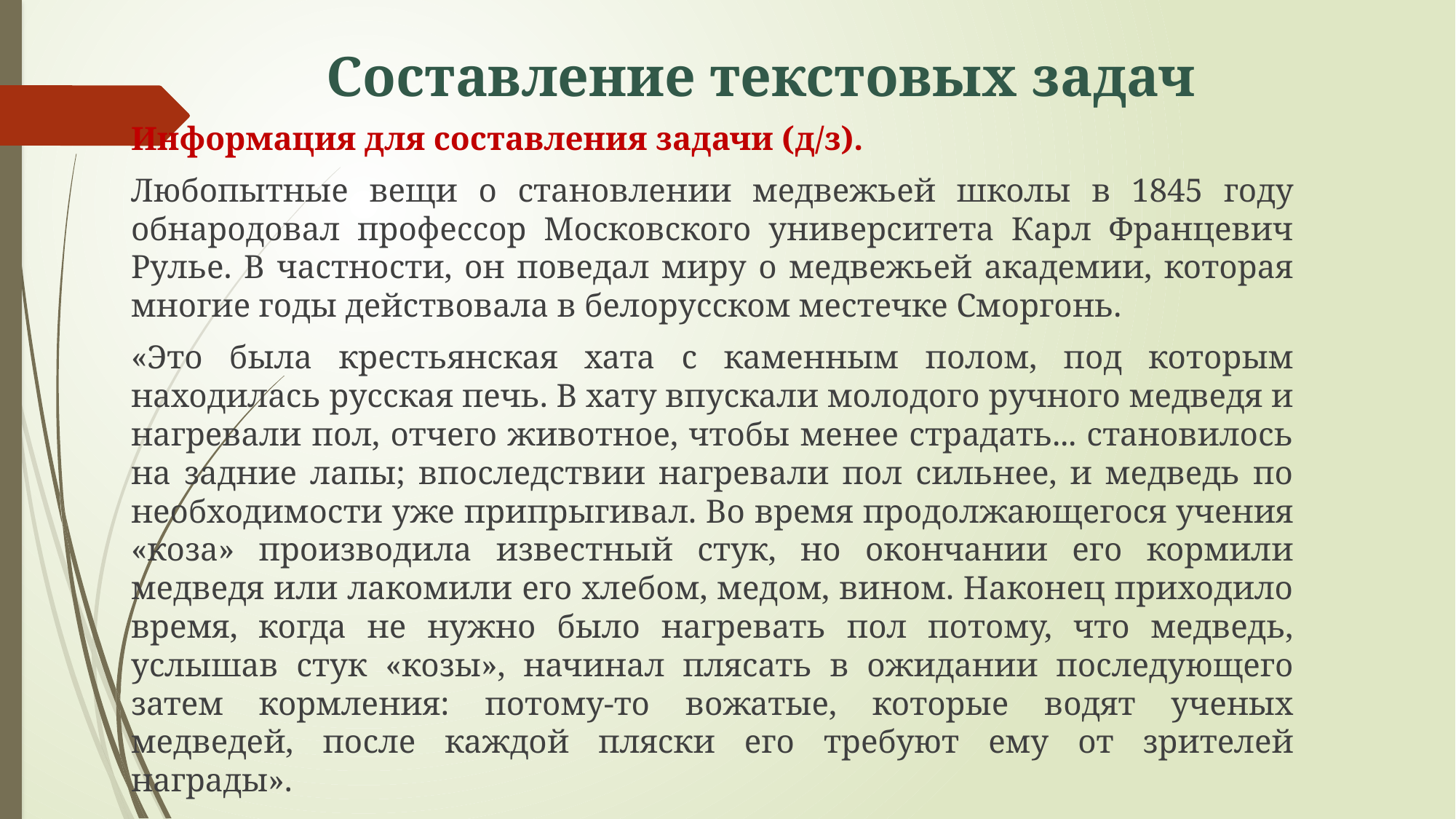

# Составление текстовых задач
Информация для составления задачи (д/з).
Любопытные вещи о становлении медвежьей школы в 1845 году обнародовал профессор Московского университета Карл Францевич Рулье. В частности, он поведал миру о медвежьей академии, которая многие годы действовала в белорусском местечке Сморгонь.
«Это была крестьянская хата с каменным полом, под которым находилась русская печь. В хату впускали молодого ручного медведя и нагревали пол, отчего животное, чтобы менее страдать... становилось на задние лапы; впоследствии нагревали пол сильнее, и медведь по необходимости уже припрыгивал. Во время продолжающегося учения «коза» производила известный стук, но окончании его кормили медведя или лакомили его хлебом, медом, вином. Наконец приходило время, когда не нужно было нагревать пол потому, что медведь, услышав стук «козы», начинал плясать в ожидании последующего затем кормления: потому-то вожатые, которые водят ученых медведей, после каждой пляски его требуют ему от зрителей награды».